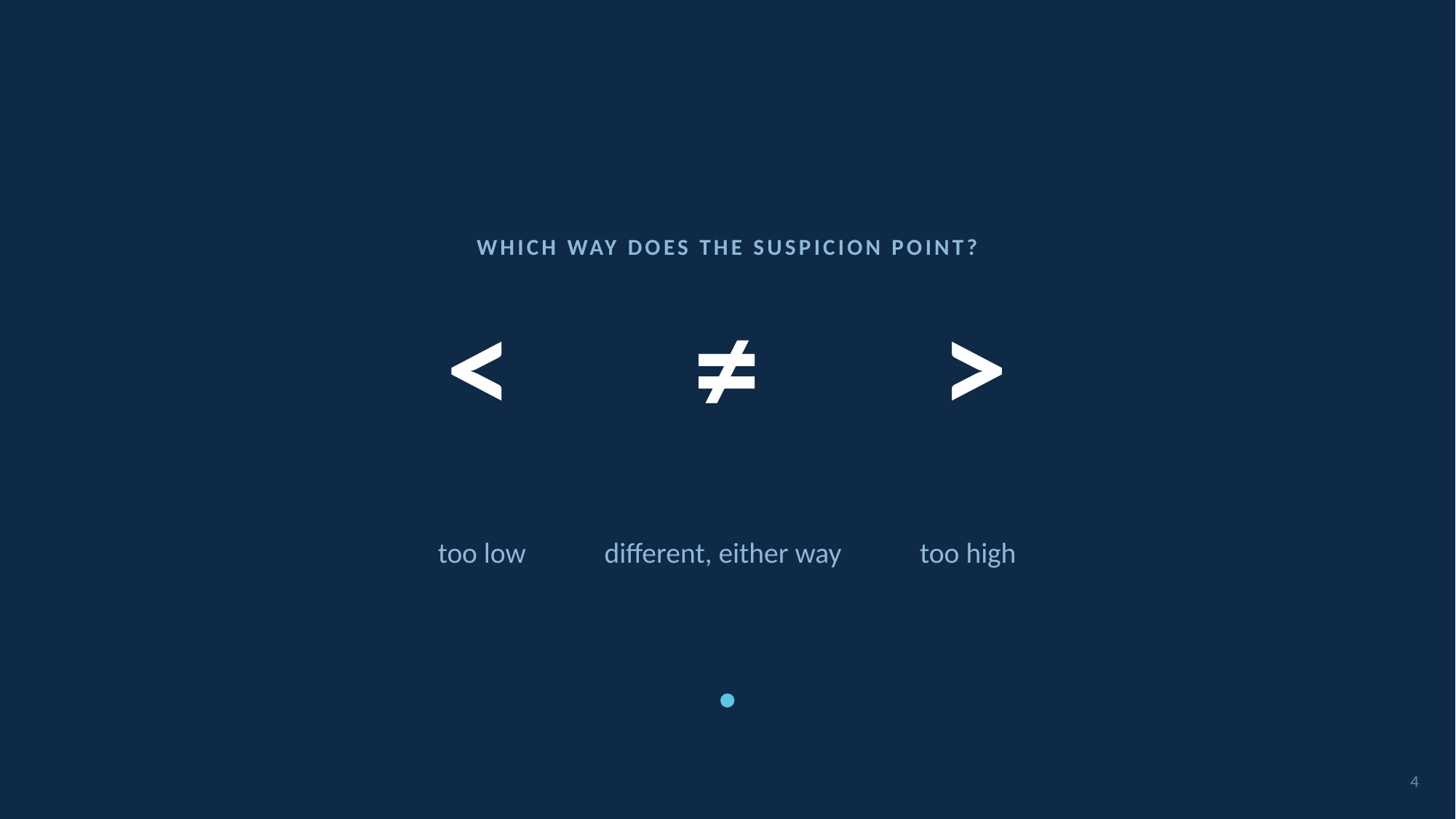

WHICH WAY DOES THE SUSPICION POINT?
# <      ≠      >
too low            different, either way            too high

4